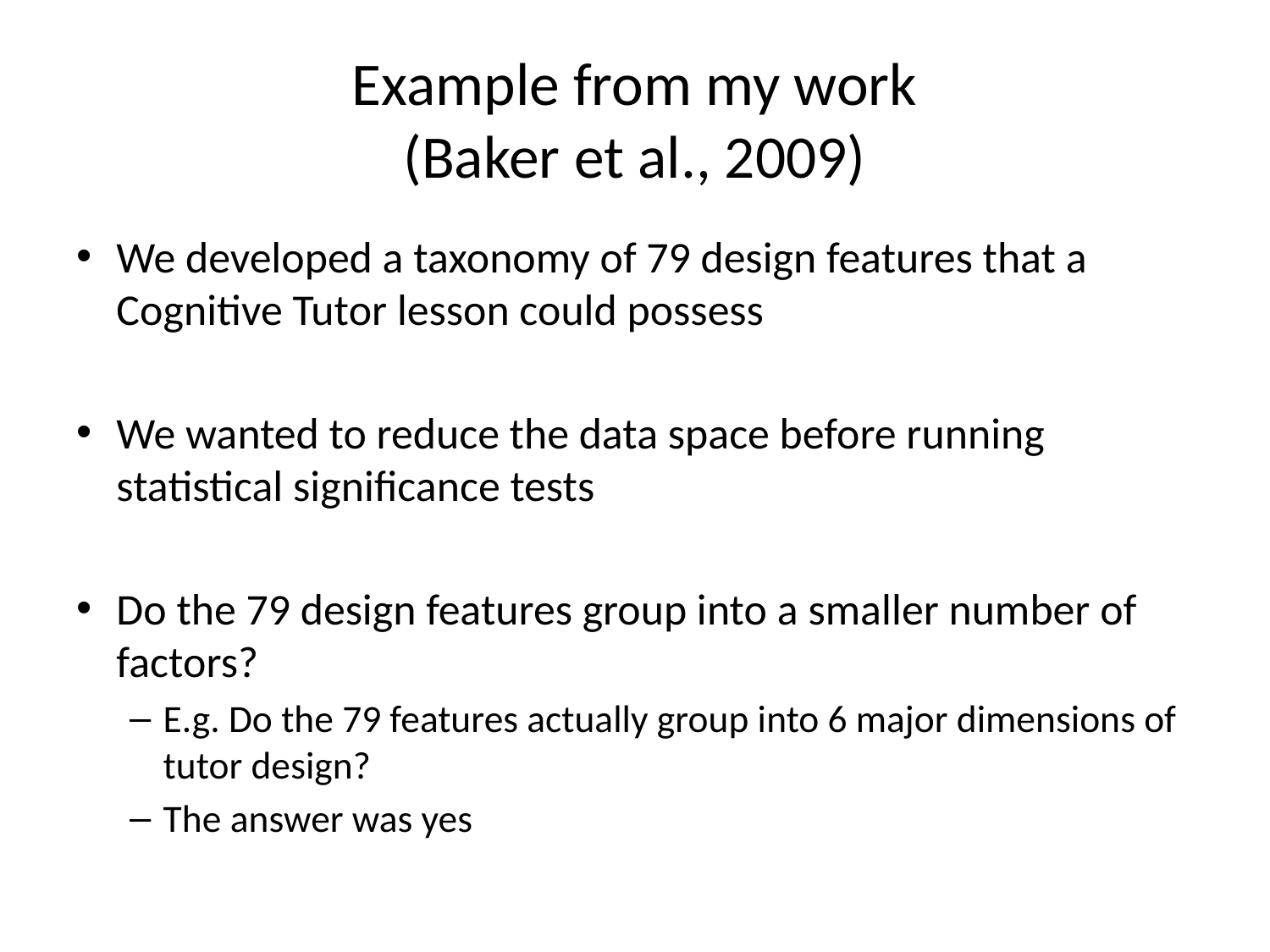

# Example from my work (Baker et al., 2009)
We developed a taxonomy of 79 design features that a Cognitive Tutor lesson could possess

We wanted to reduce the data space before running statistical significance tests

Do the 79 design features group into a smaller number of factors?
E.g. Do the 79 features actually group into 6 major dimensions of tutor design?
The answer was yes